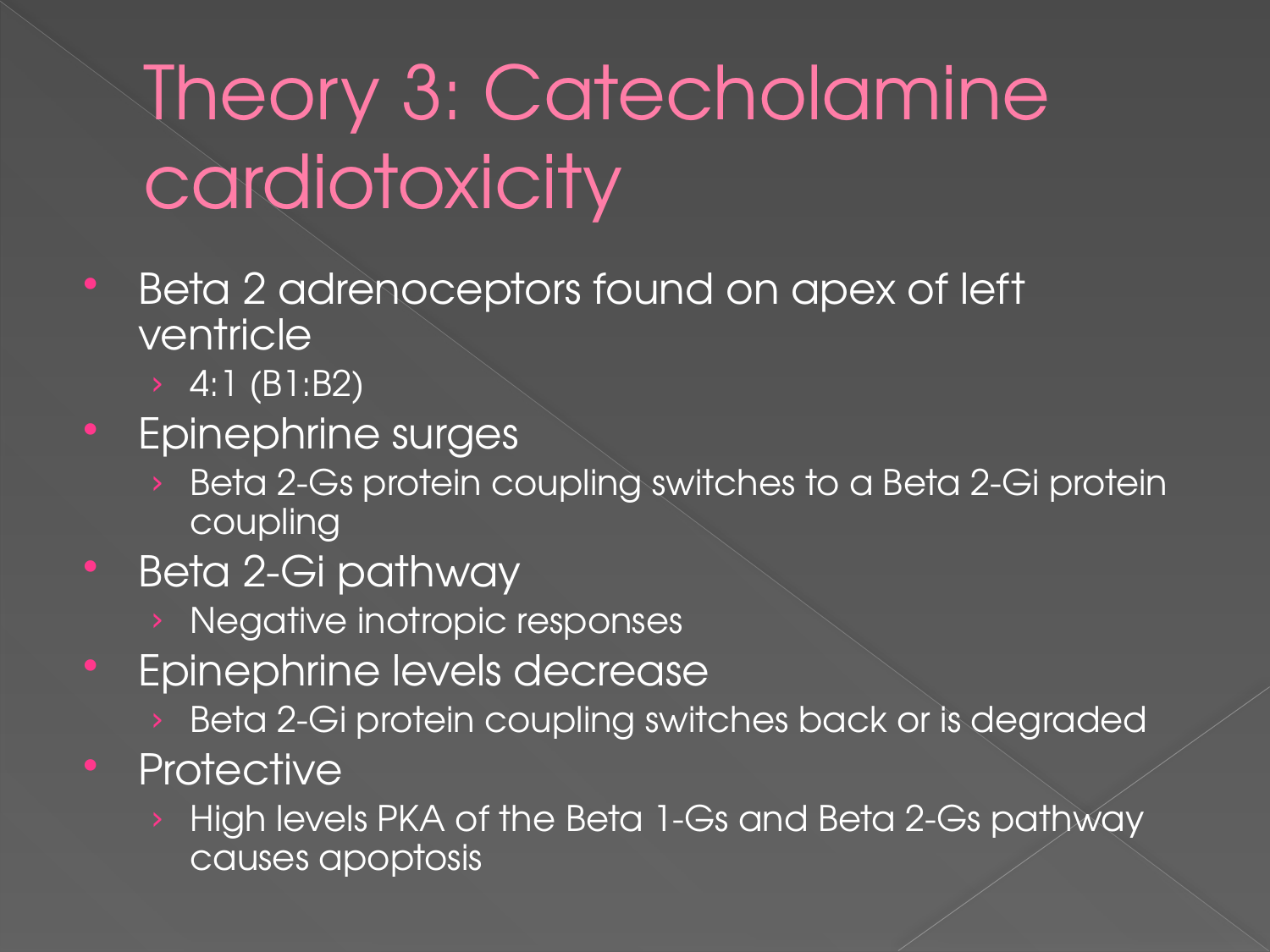

# Theory 3: Catecholamine cardiotoxicity
Beta 2 adrenoceptors found on apex of left ventricle
4:1 (B1:B2)
Epinephrine surges
Beta 2-Gs protein coupling switches to a Beta 2-Gi protein coupling
Beta 2-Gi pathway
Negative inotropic responses
Epinephrine levels decrease
Beta 2-Gi protein coupling switches back or is degraded
Protective
High levels PKA of the Beta 1-Gs and Beta 2-Gs pathway causes apoptosis